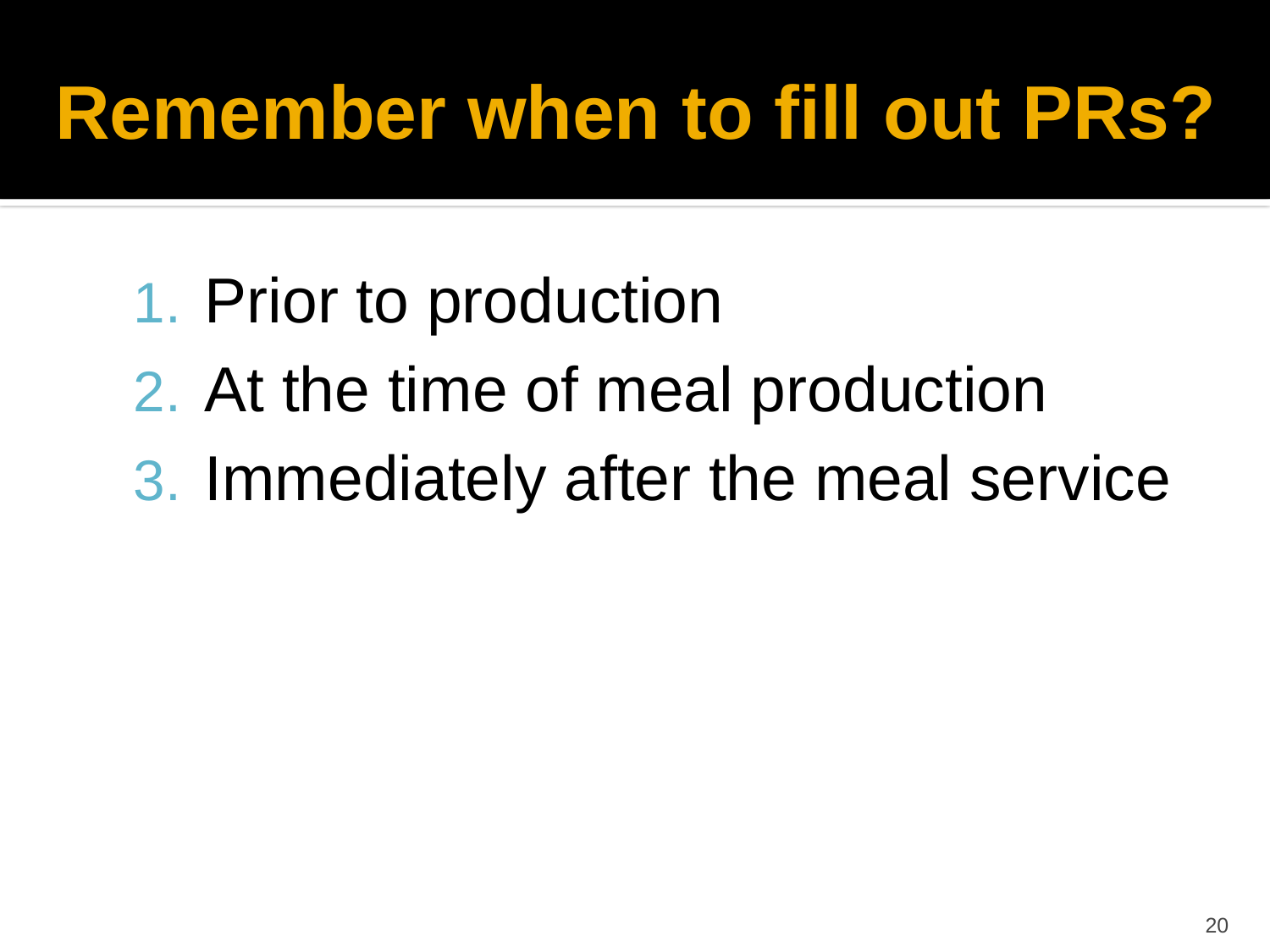

# Remember when to fill out PRs?
Prior to production
At the time of meal production
Immediately after the meal service
20